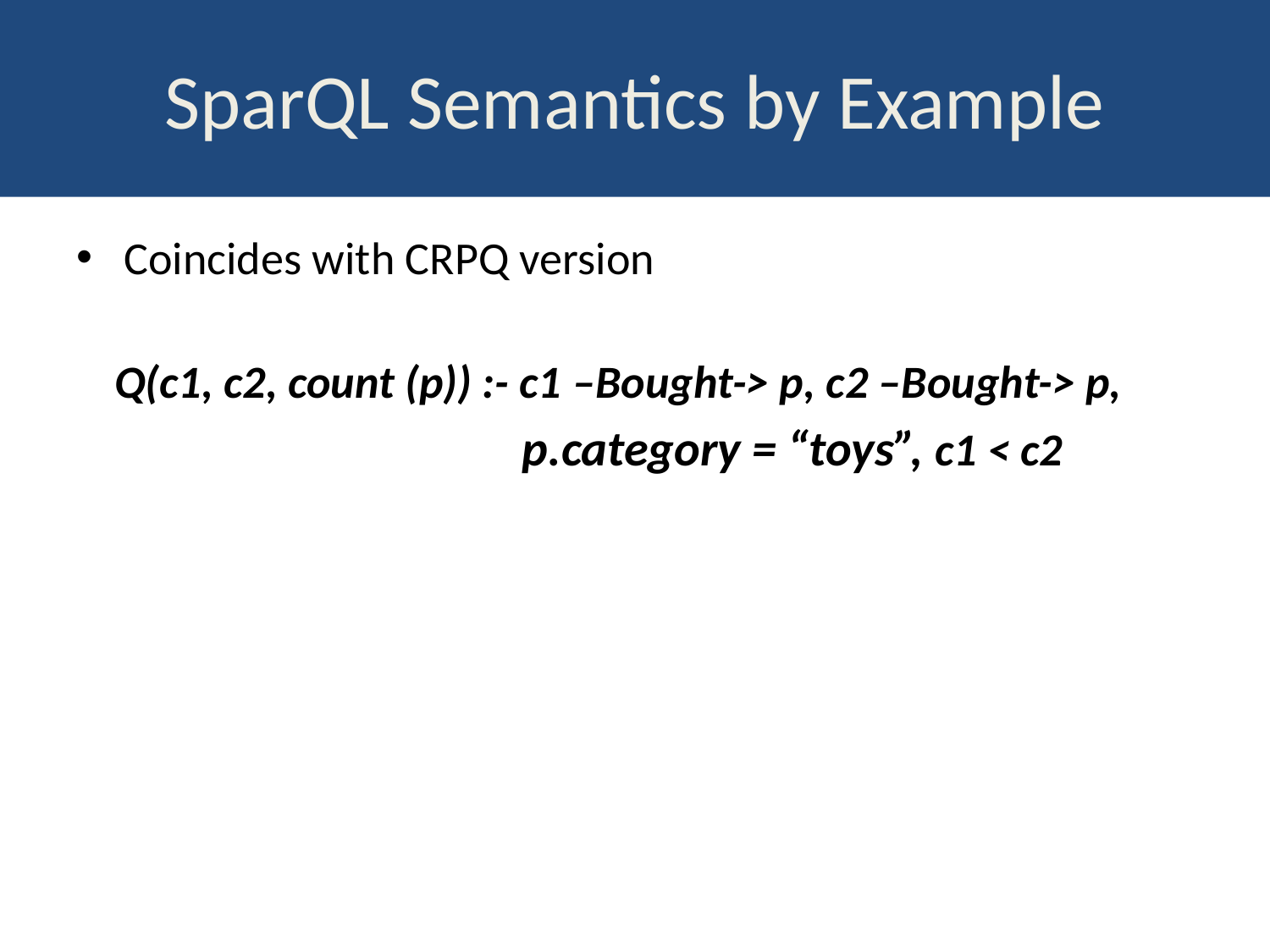

# SparQL Semantics by Example
Coincides with CRPQ version

    Q(c1, c2, count (p)) :- c1 –Bought-> p, c2 –Bought-> p,
                                           p.category = “toys”, c1 < c2